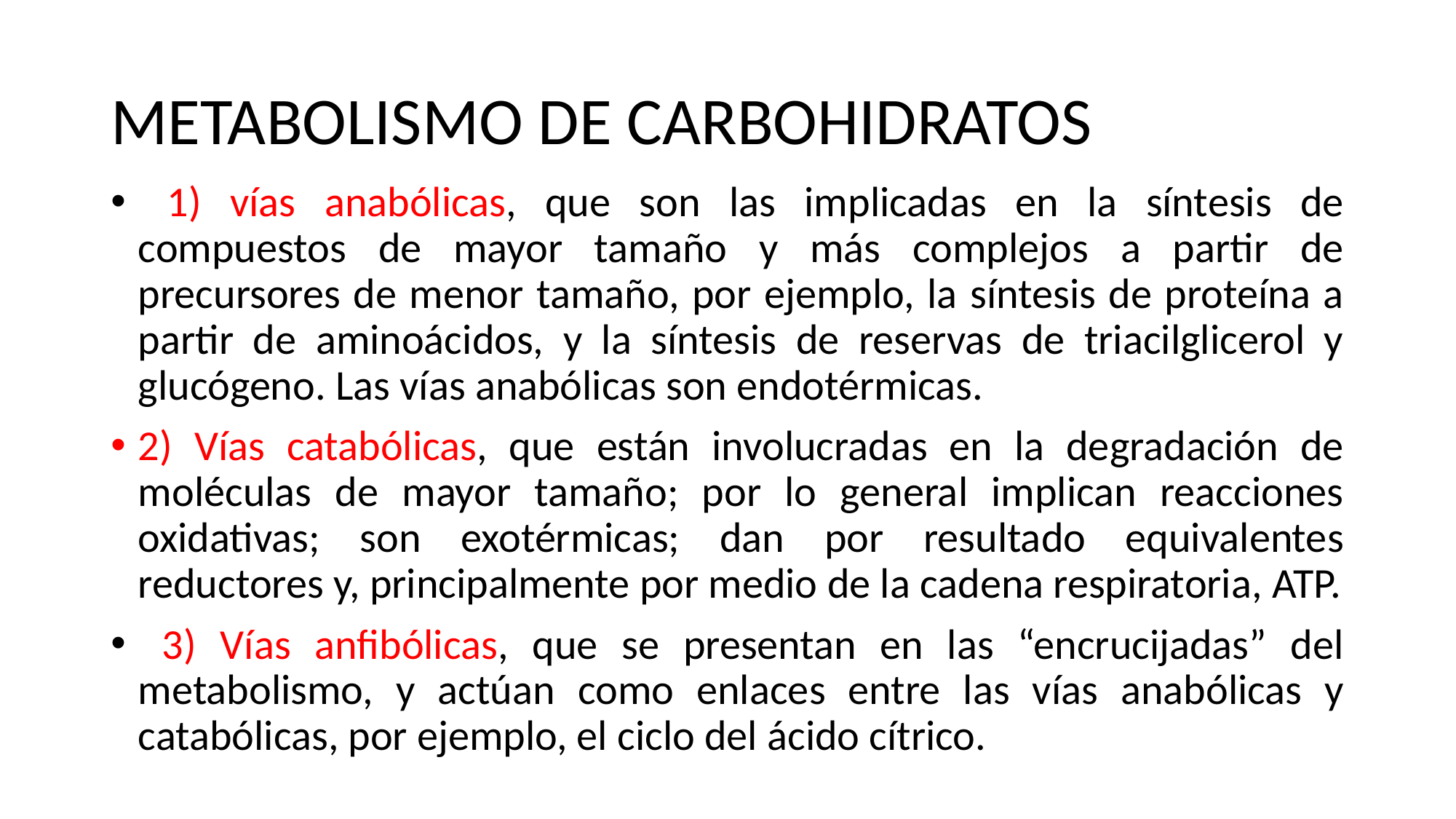

# METABOLISMO DE CARBOHIDRATOS
 1) vías anabólicas, que son las implicadas en la síntesis de compuestos de mayor tamaño y más complejos a partir de precursores de menor tamaño, por ejemplo, la síntesis de proteína a partir de aminoácidos, y la síntesis de reservas de triacilglicerol y glucógeno. Las vías anabólicas son endotérmicas.
2) Vías catabólicas, que están involucradas en la degradación de moléculas de mayor tamaño; por lo general implican reacciones oxidativas; son exotérmicas; dan por resultado equivalentes reductores y, principalmente por medio de la cadena respiratoria, ATP.
 3) Vías anfibólicas, que se presentan en las “encrucijadas” del metabolismo, y actúan como enlaces entre las vías anabólicas y catabólicas, por ejemplo, el ciclo del ácido cítrico.